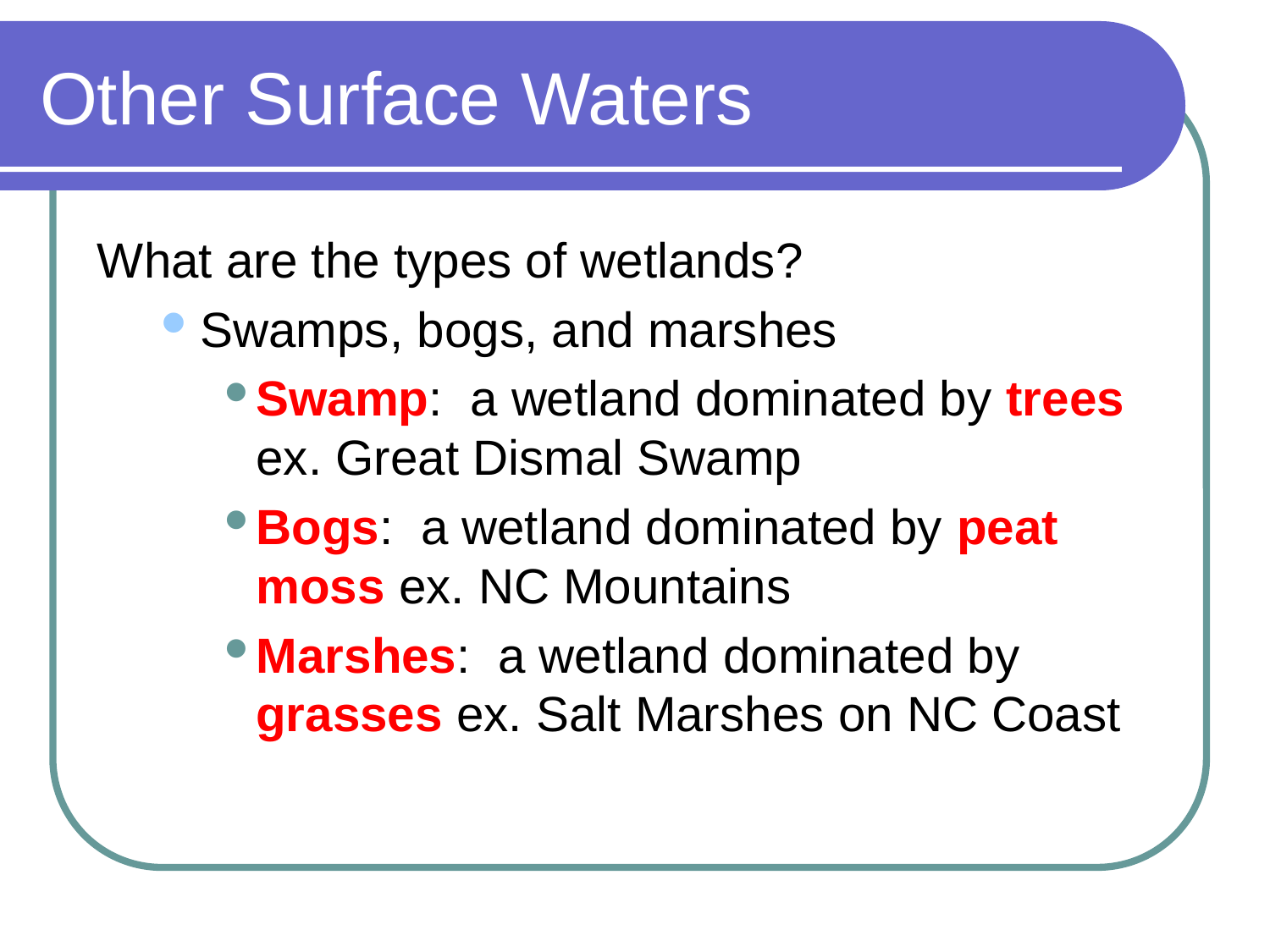

# Other Surface Waters
What are the types of wetlands?
Swamps, bogs, and marshes
Swamp:  a wetland dominated by trees ex. Great Dismal Swamp
Bogs:  a wetland dominated by peat moss ex. NC Mountains
Marshes:  a wetland dominated by grasses ex. Salt Marshes on NC Coast